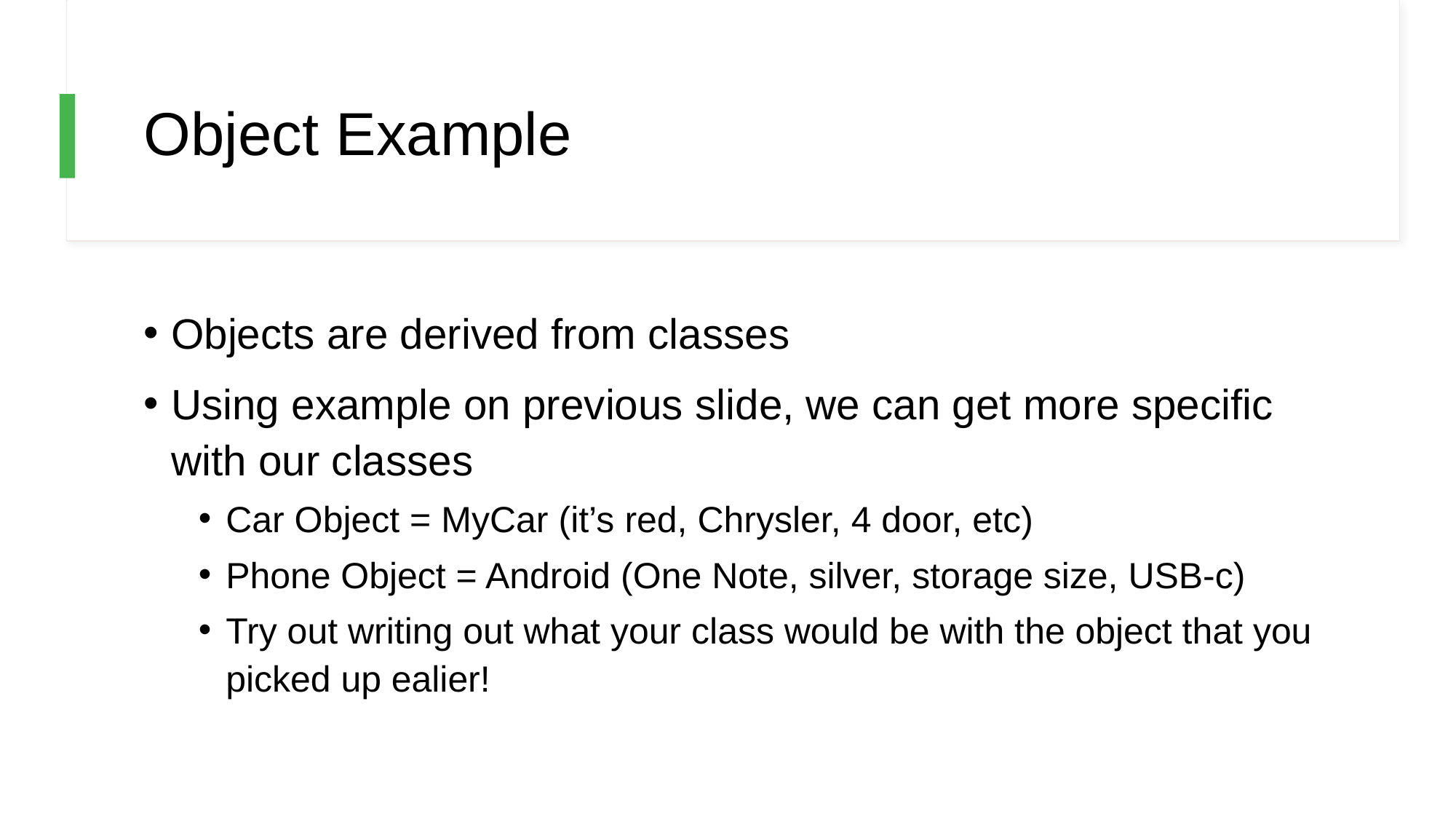

# Object Example
Objects are derived from classes
Using example on previous slide, we can get more specific with our classes
Car Object = MyCar (it’s red, Chrysler, 4 door, etc)
Phone Object = Android (One Note, silver, storage size, USB-c)
Try out writing out what your class would be with the object that you picked up ealier!